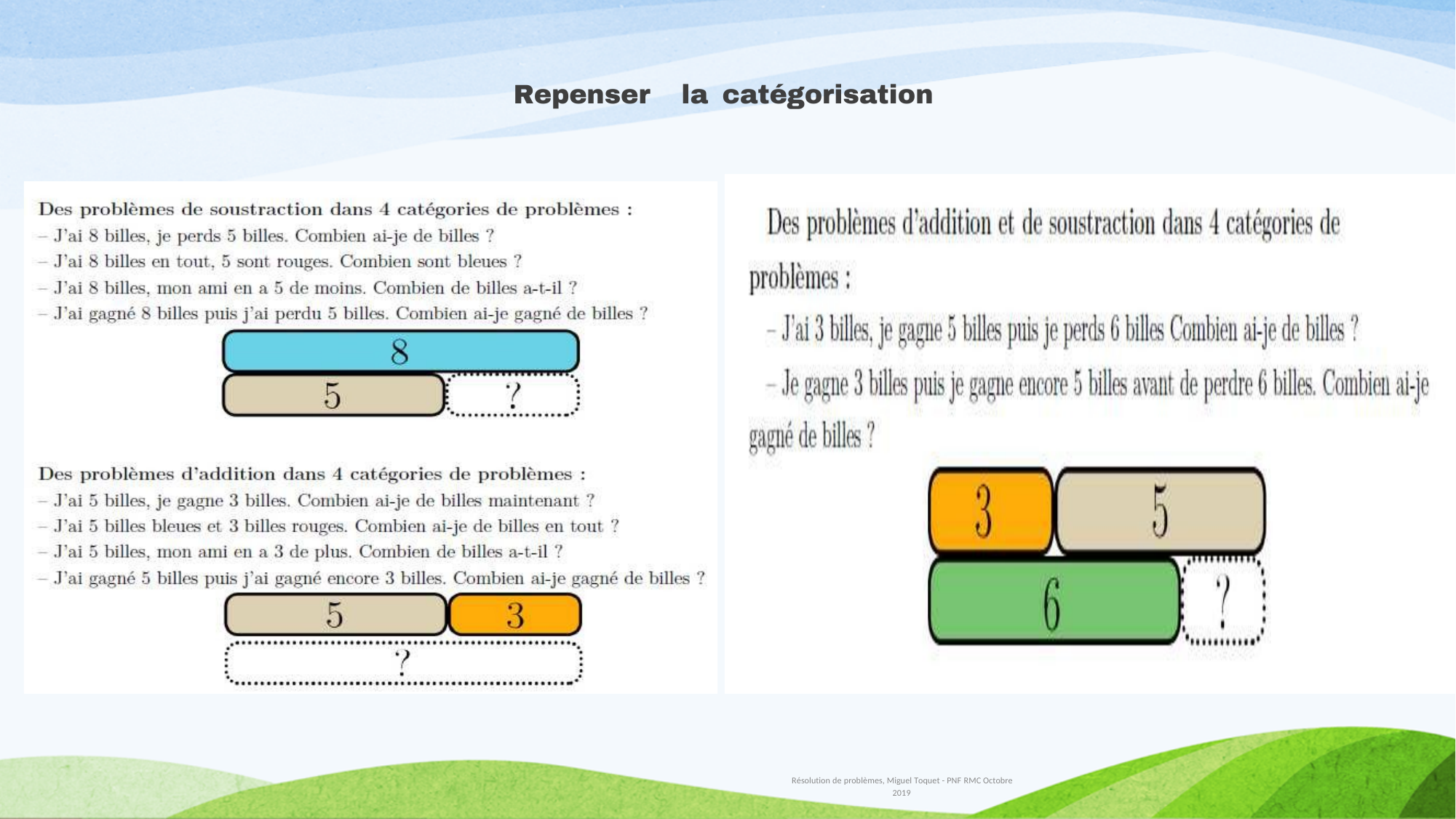

Repenser
la
catégorisation

Résolution de problèmes, Miguel Toquet - PNF RMC Octobre
2019